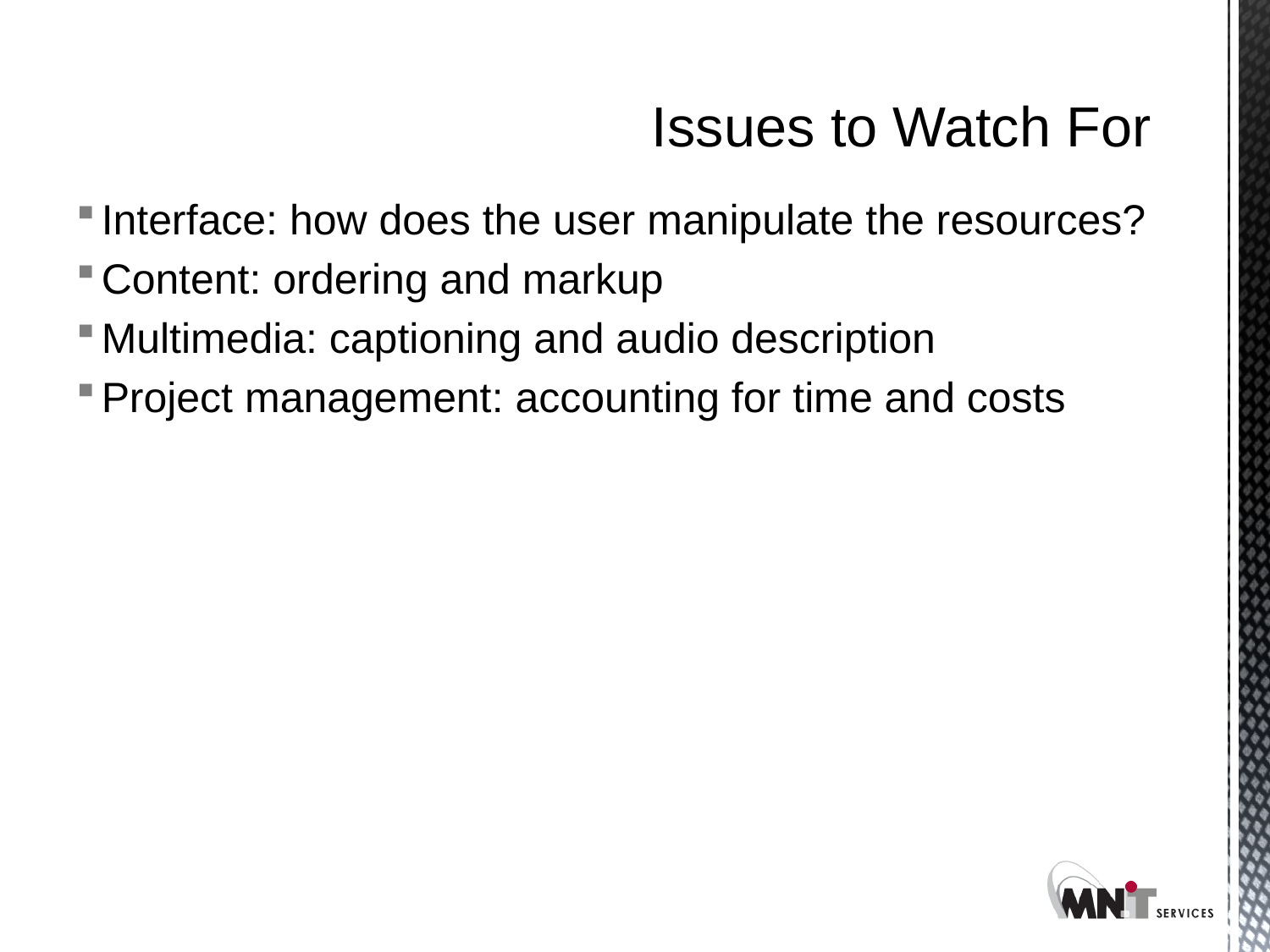

# Issues to Watch For
Interface: how does the user manipulate the resources?
Content: ordering and markup
Multimedia: captioning and audio description
Project management: accounting for time and costs